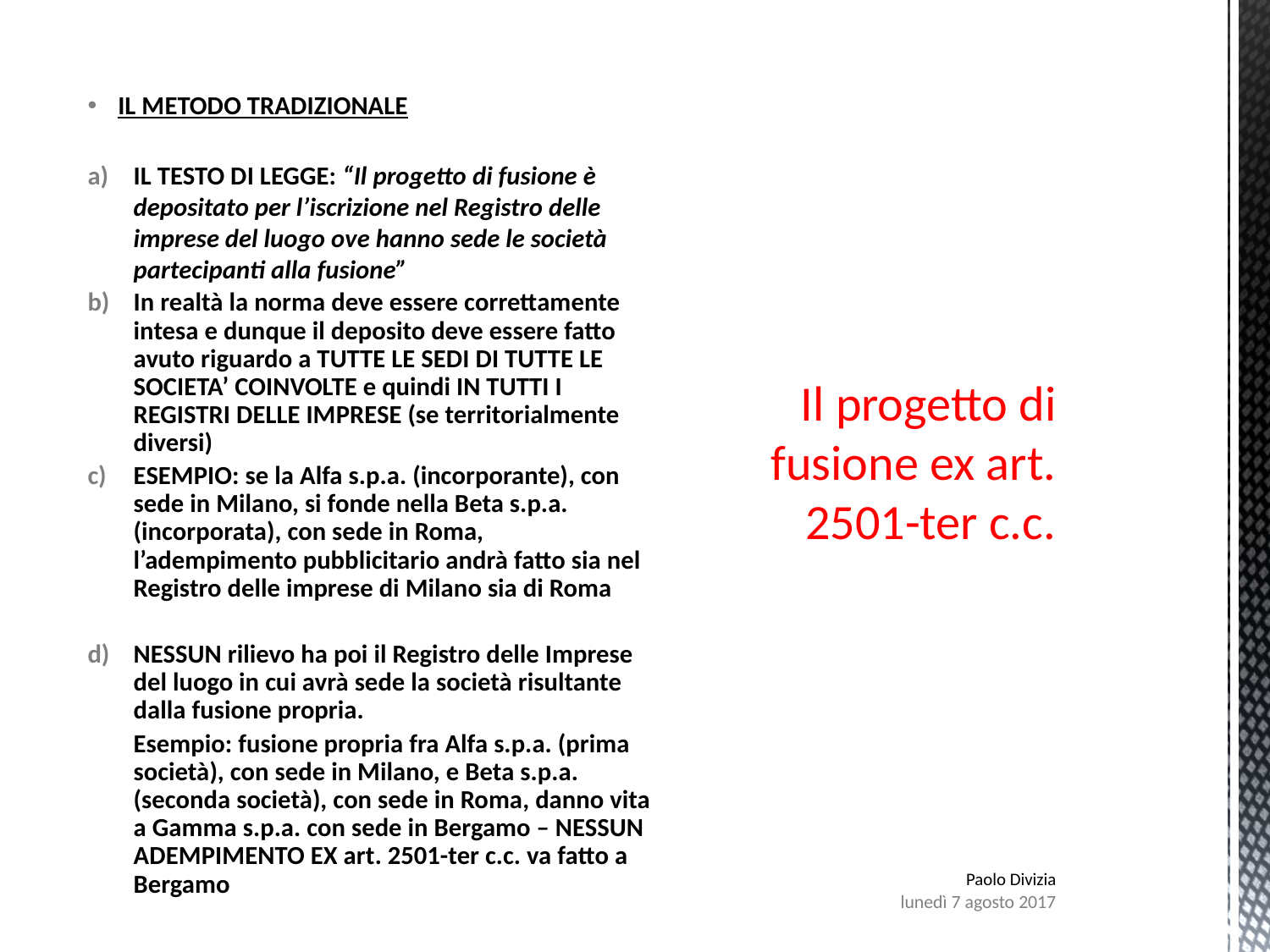

# Il progetto di fusione ex art. 2501-ter c.c.
 IL METODO TRADIZIONALE

IL TESTO DI LEGGE: “Il progetto di fusione è depositato per l’iscrizione nel Registro delle imprese del luogo ove hanno sede le società partecipanti alla fusione”
In realtà la norma deve essere correttamente intesa e dunque il deposito deve essere fatto avuto riguardo a TUTTE LE SEDI DI TUTTE LE SOCIETA’ COINVOLTE e quindi IN TUTTI I REGISTRI DELLE IMPRESE (se territorialmente diversi)
ESEMPIO: se la Alfa s.p.a. (incorporante), con sede in Milano, si fonde nella Beta s.p.a. (incorporata), con sede in Roma, l’adempimento pubblicitario andrà fatto sia nel Registro delle imprese di Milano sia di Roma

NESSUN rilievo ha poi il Registro delle Imprese del luogo in cui avrà sede la società risultante dalla fusione propria.
	Esempio: fusione propria fra Alfa s.p.a. (prima società), con sede in Milano, e Beta s.p.a. (seconda società), con sede in Roma, danno vita a Gamma s.p.a. con sede in Bergamo – NESSUN ADEMPIMENTO EX art. 2501-ter c.c. va fatto a Bergamo

Paolo Divizia
lunedì 7 agosto 2017